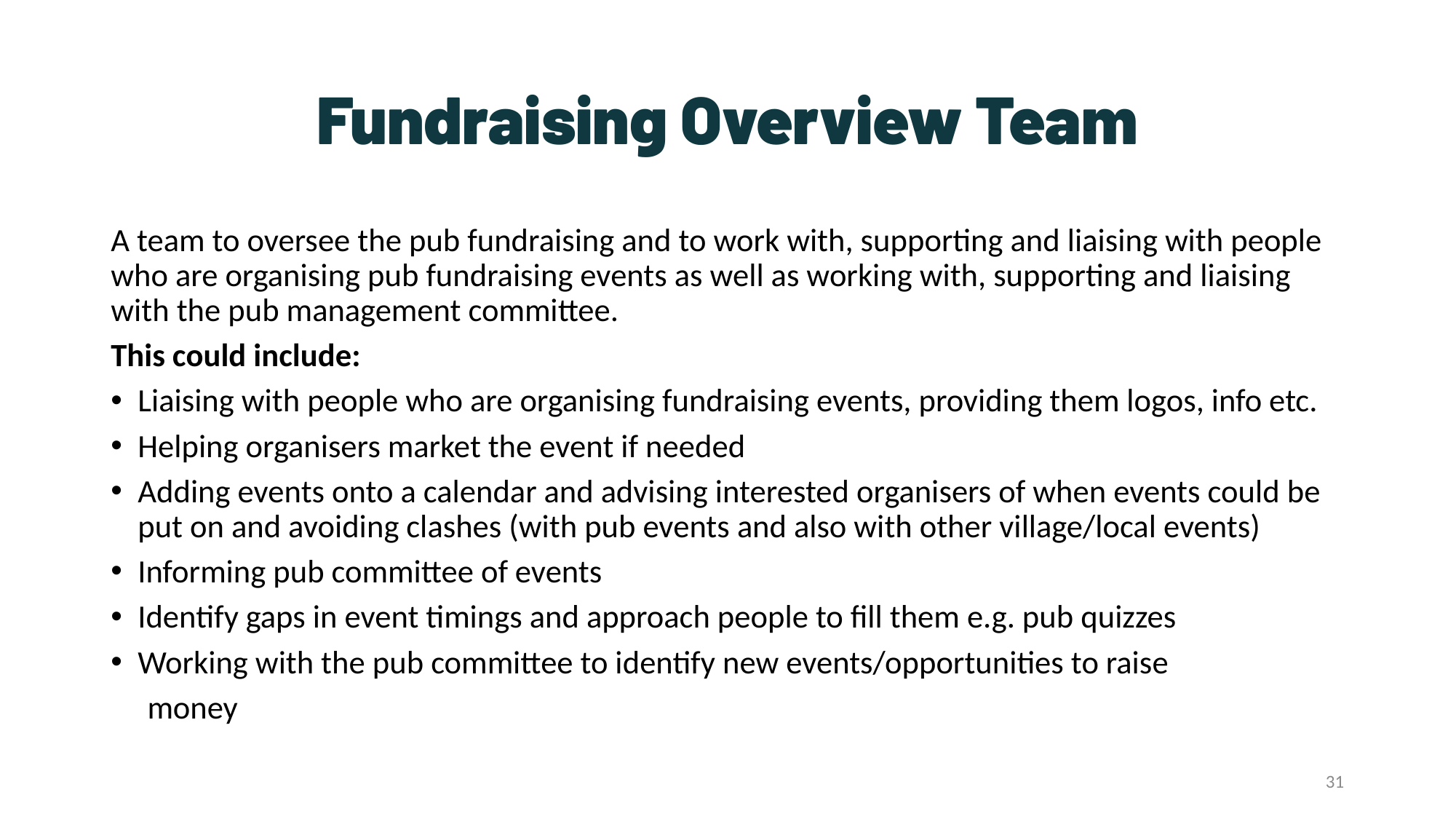

# Fundraising Overview Team
A team to oversee the pub fundraising and to work with, supporting and liaising with people who are organising pub fundraising events as well as working with, supporting and liaising with the pub management committee.
This could include:
Liaising with people who are organising fundraising events, providing them logos, info etc.
Helping organisers market the event if needed
Adding events onto a calendar and advising interested organisers of when events could be put on and avoiding clashes (with pub events and also with other village/local events)
Informing pub committee of events
Identify gaps in event timings and approach people to fill them e.g. pub quizzes
Working with the pub committee to identify new events/opportunities to raise
     money

31